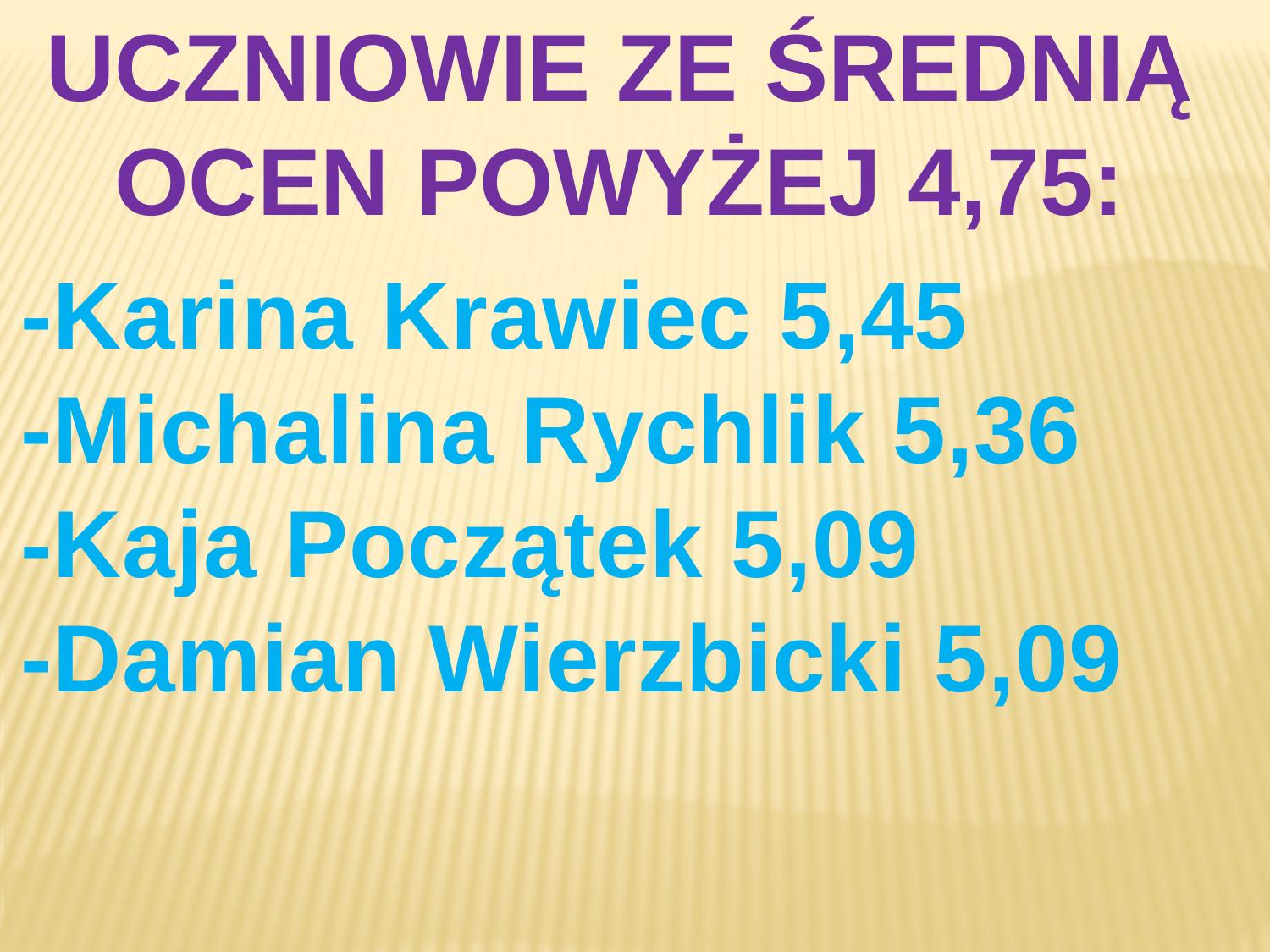

Uczniowie ze średnią ocen powyżej 4,75:
-Karina Krawiec 5,45
-Michalina Rychlik 5,36
-Kaja Początek 5,09
-Damian Wierzbicki 5,09